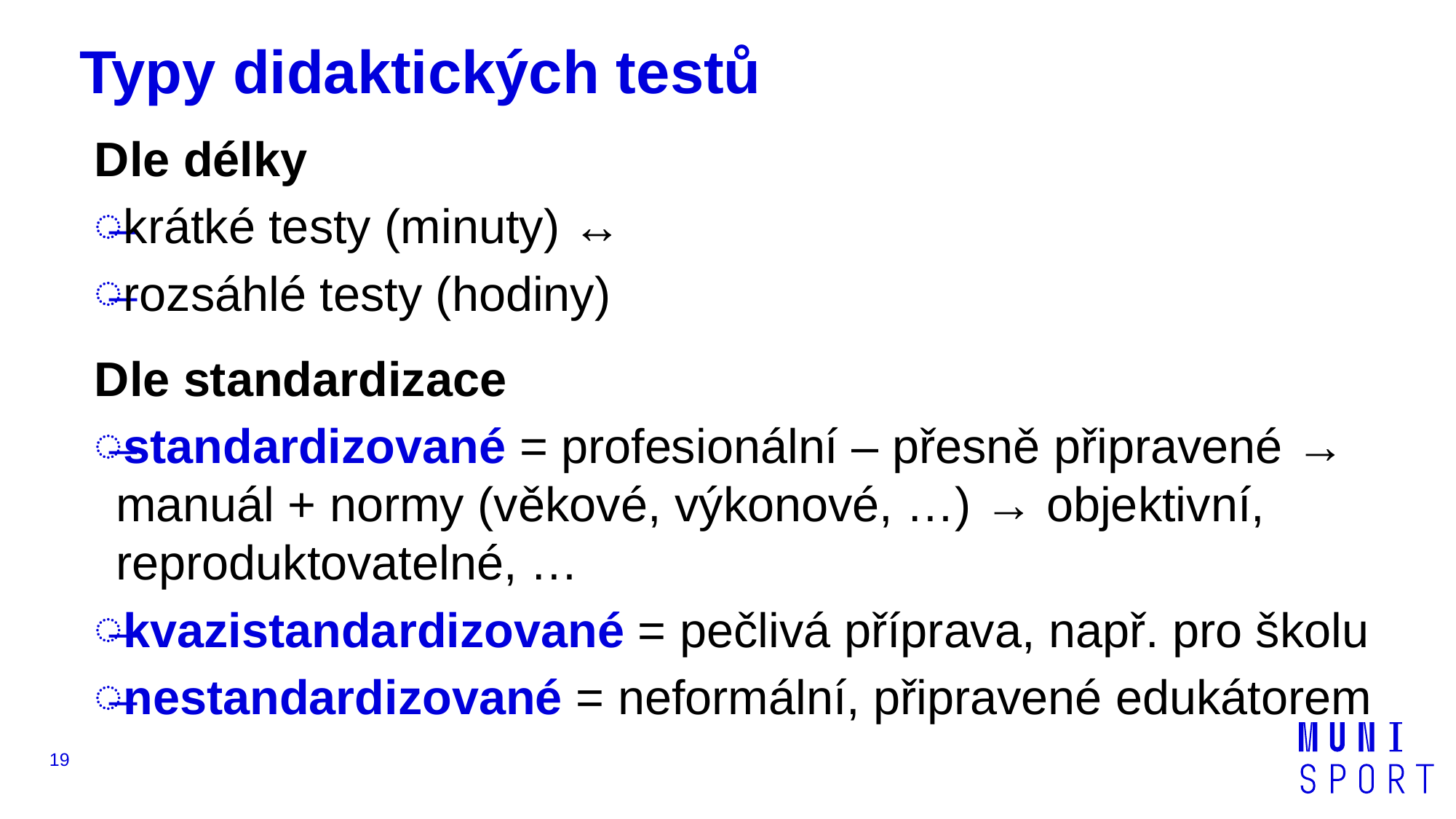

# Typy didaktických testů
Dle délky
krátké testy (minuty) ↔
rozsáhlé testy (hodiny)
Dle standardizace
standardizované = profesionální – přesně připravené → manuál + normy (věkové, výkonové, …) → objektivní, reproduktovatelné, …
kvazistandardizované = pečlivá příprava, např. pro školu
nestandardizované = neformální, připravené edukátorem
19